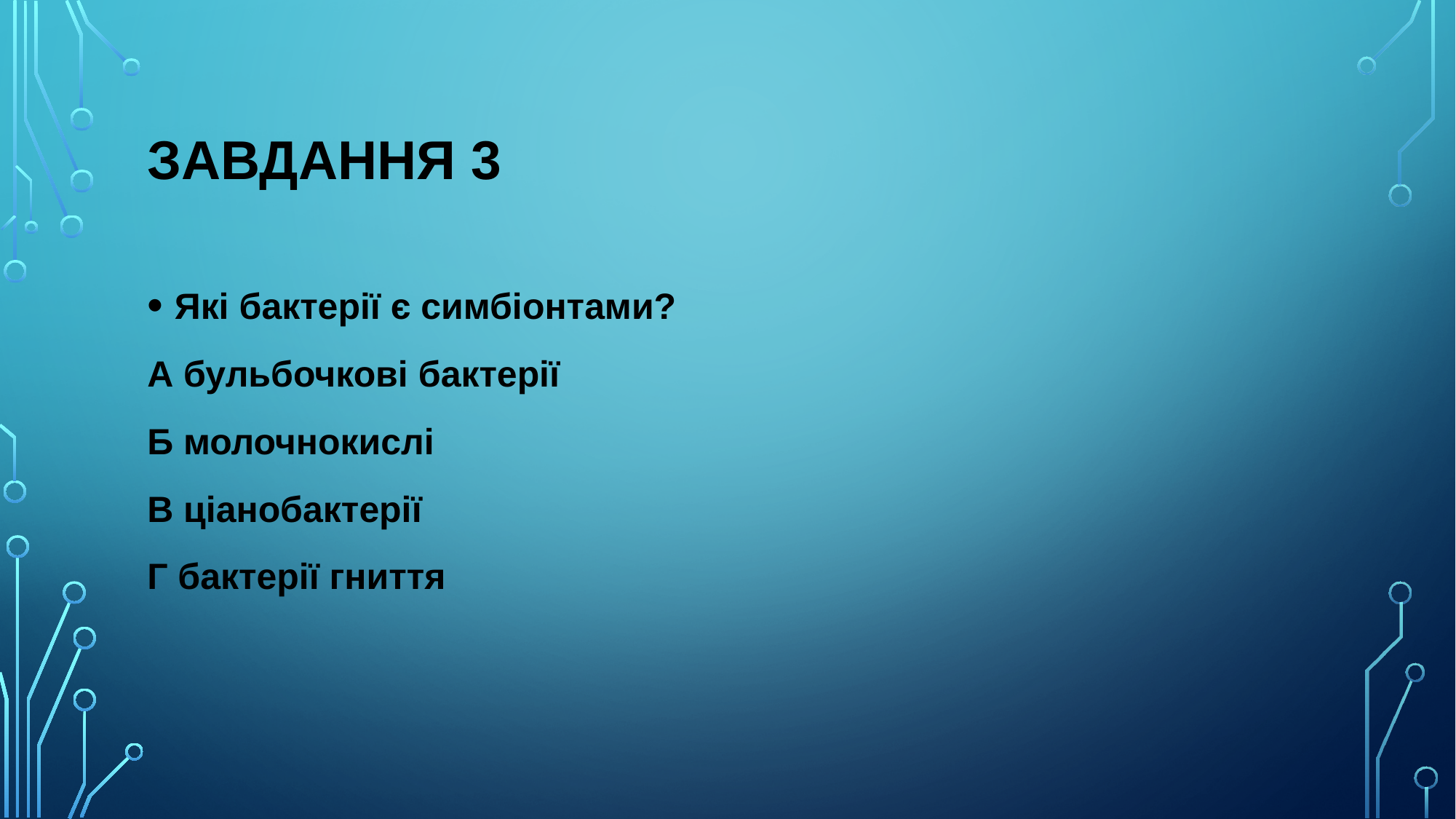

# Завдання 3
Які бактерії є симбіонтами?
А бульбочкові бактерії
Б молочнокислі
В ціанобактерії
Г бактерії гниття